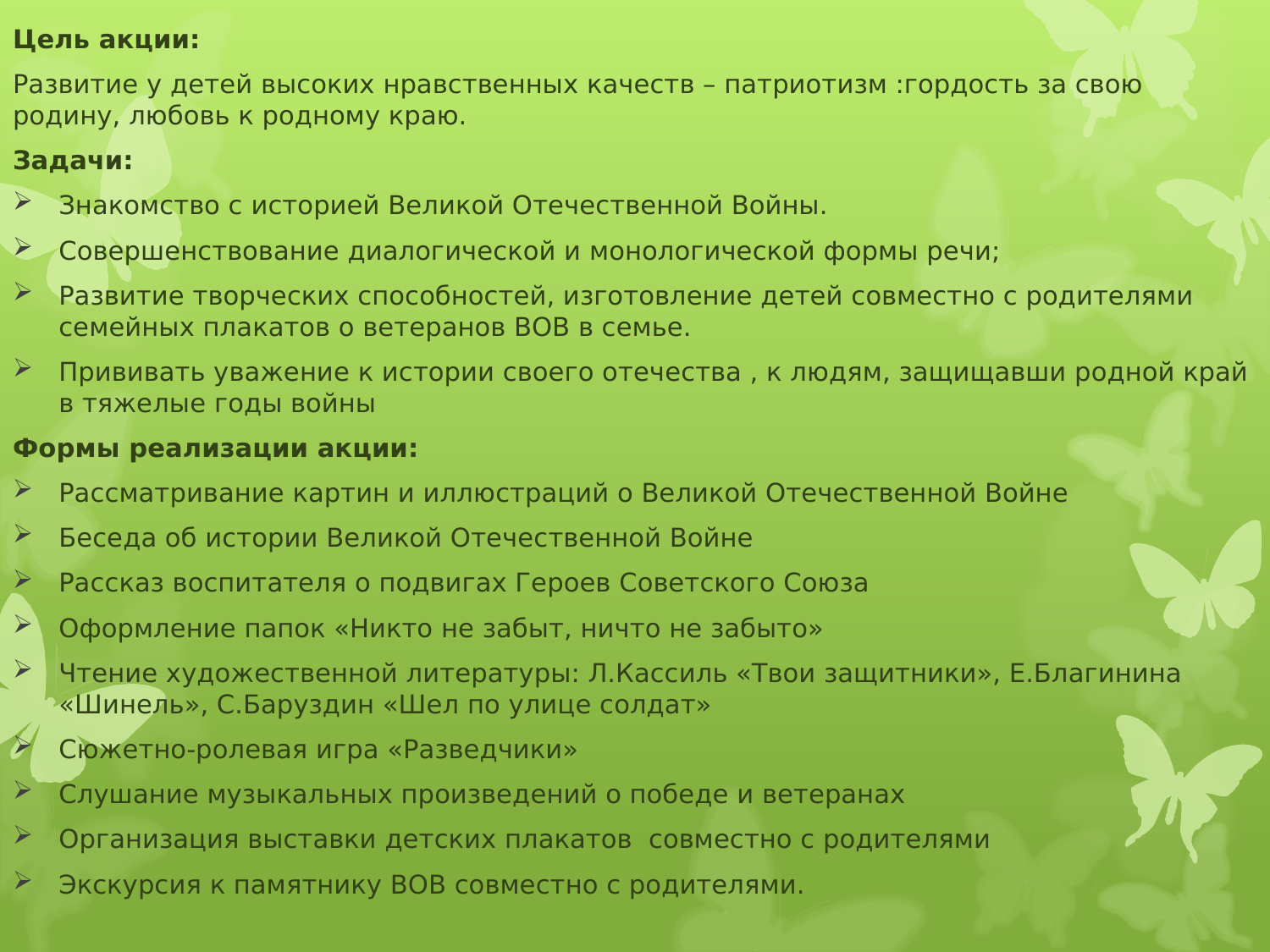

Цель акции:
Развитие у детей высоких нравственных качеств – патриотизм :гордость за свою родину, любовь к родному краю.
Задачи:
Знакомство с историей Великой Отечественной Войны.
Совершенствование диалогической и монологической формы речи;
Развитие творческих способностей, изготовление детей совместно с родителями семейных плакатов о ветеранов ВОВ в семье.
Прививать уважение к истории своего отечества , к людям, защищавши родной край в тяжелые годы войны
Формы реализации акции:
Рассматривание картин и иллюстраций о Великой Отечественной Войне
Беседа об истории Великой Отечественной Войне
Рассказ воспитателя о подвигах Героев Советского Союза
Оформление папок «Никто не забыт, ничто не забыто»
Чтение художественной литературы: Л.Кассиль «Твои защитники», Е.Благинина «Шинель», С.Баруздин «Шел по улице солдат»
Сюжетно-ролевая игра «Разведчики»
Слушание музыкальных произведений о победе и ветеранах
Организация выставки детских плакатов  совместно с родителями
Экскурсия к памятнику ВОВ совместно с родителями.